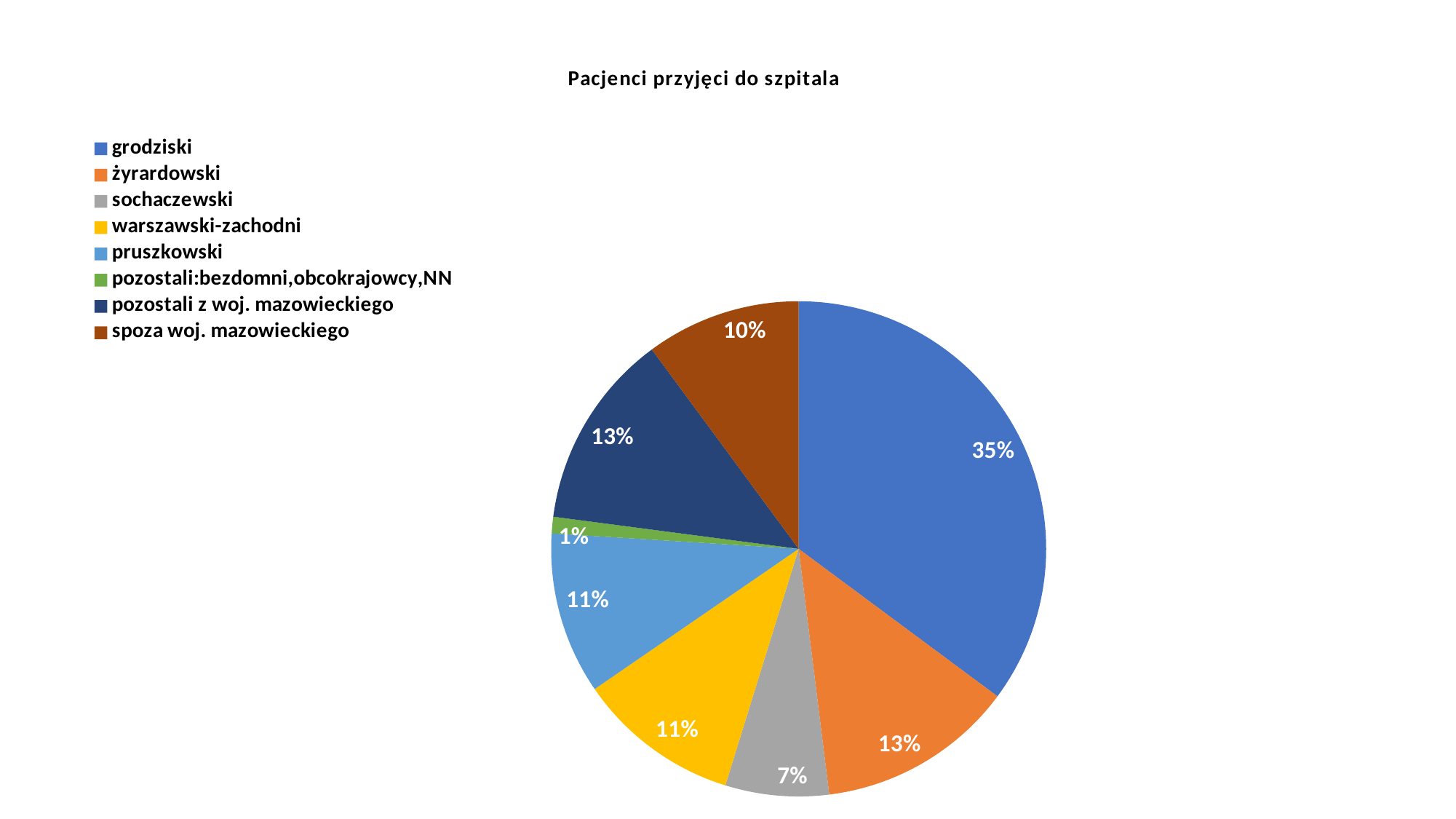

### Chart:

| Category | Pacjenci przyjęci do szpitala |
|---|---|
| grodziski | 5515.0 |
| żyrardowski | 2019.0 |
| sochaczewski | 1061.0 |
| warszawski-zachodni | 1668.0 |
| pruszkowski | 1659.0 |
| pozostali:bezdomni,obcokrajowcy,NN | 169.0 |
| pozostali z woj. mazowieckiego | 2011.0 |
| spoza woj. mazowieckiego | 1586.0 |